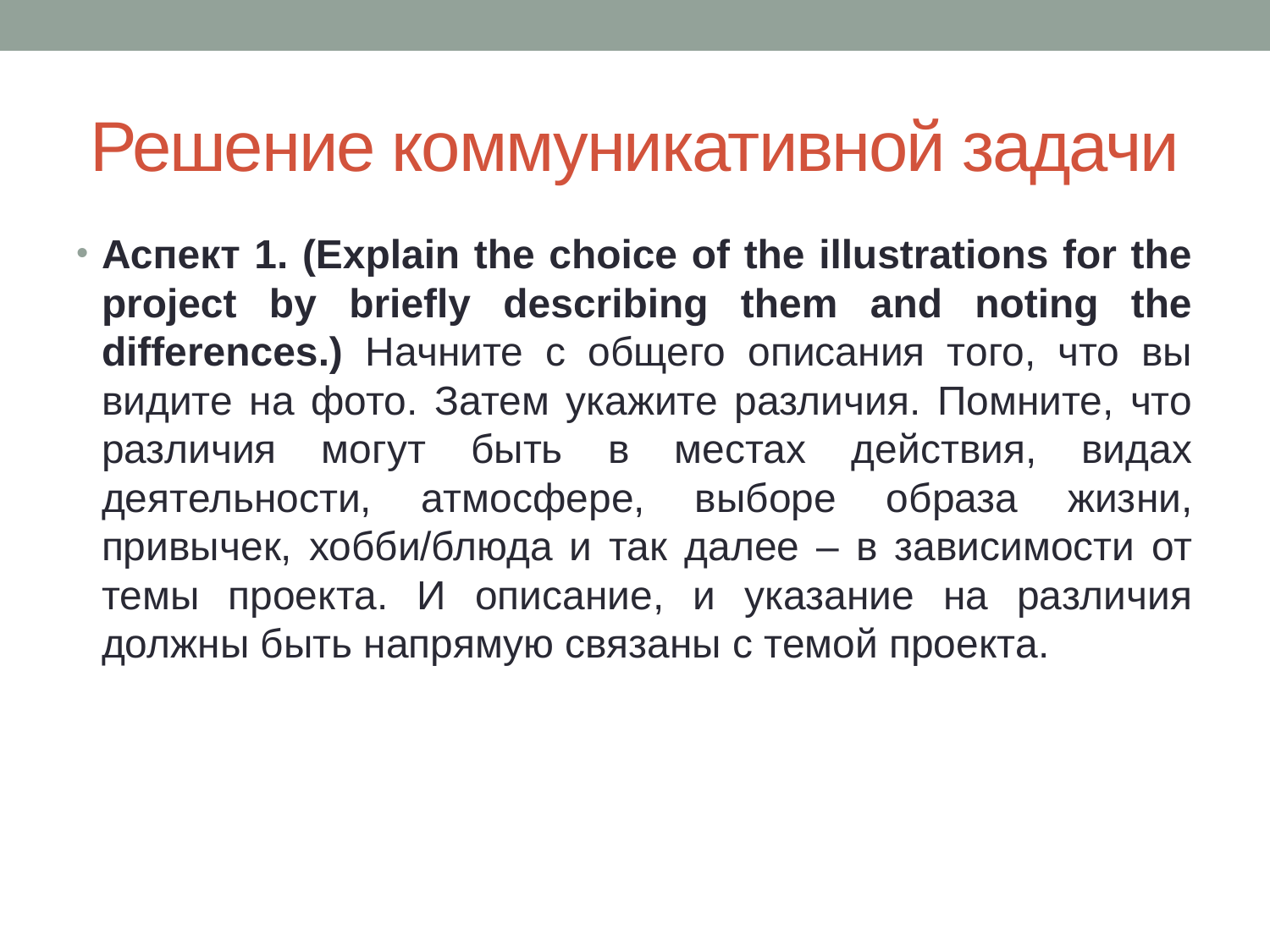

# Решение коммуникативной задачи
Аспект 1. (Explain the choice of the illustrations for the project by briefly describing them and noting the differences.) Начните с общего описания того, что вы видите на фото. Затем укажите различия. Помните, что различия могут быть в местах действия, видах деятельности, атмосфере, выборе образа жизни, привычек, хобби/блюда и так далее – в зависимости от темы проекта. И описание, и указание на различия должны быть напрямую связаны с темой проекта.